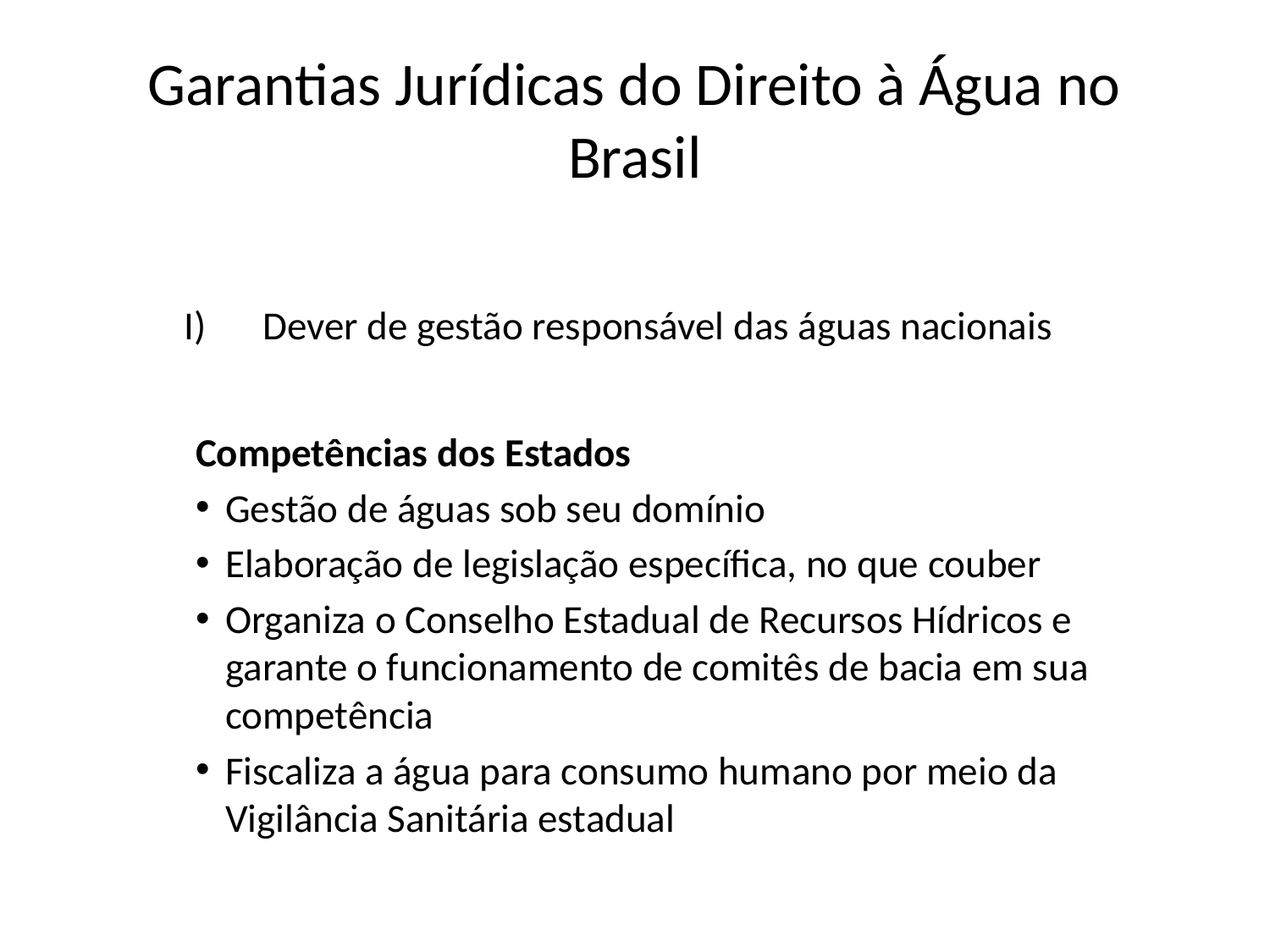

# Garantias Jurídicas do Direito à Água no Brasil

Dever de gestão responsável das águas nacionais

Competências dos Estados
Gestão de águas sob seu domínio
Elaboração de legislação específica, no que couber
Organiza o Conselho Estadual de Recursos Hídricos e garante o funcionamento de comitês de bacia em sua competência
Fiscaliza a água para consumo humano por meio da Vigilância Sanitária estadual